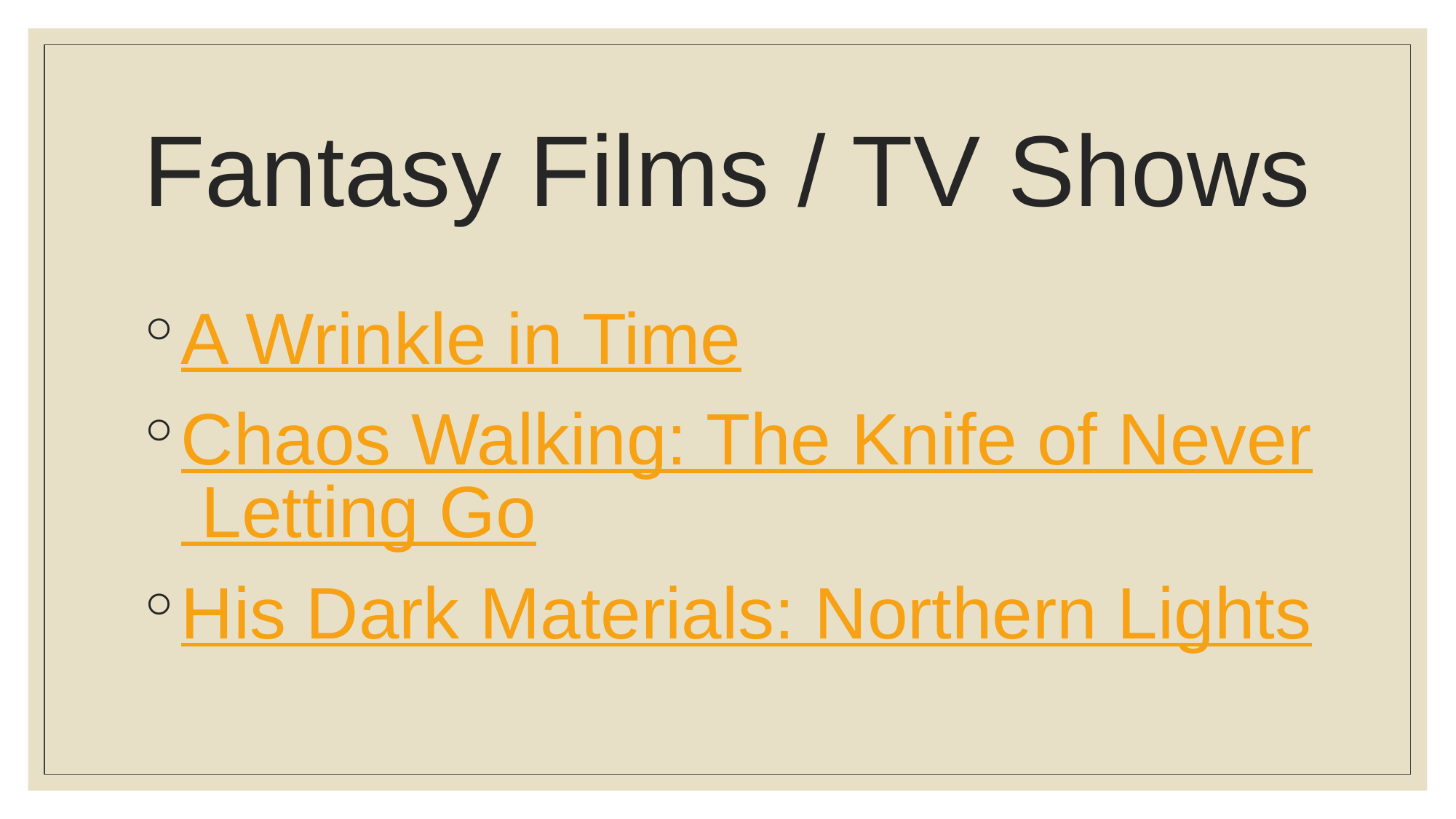

# Fantasy Films / TV Shows
A Wrinkle in Time
Chaos Walking: The Knife of Never Letting Go
His Dark Materials: Northern Lights